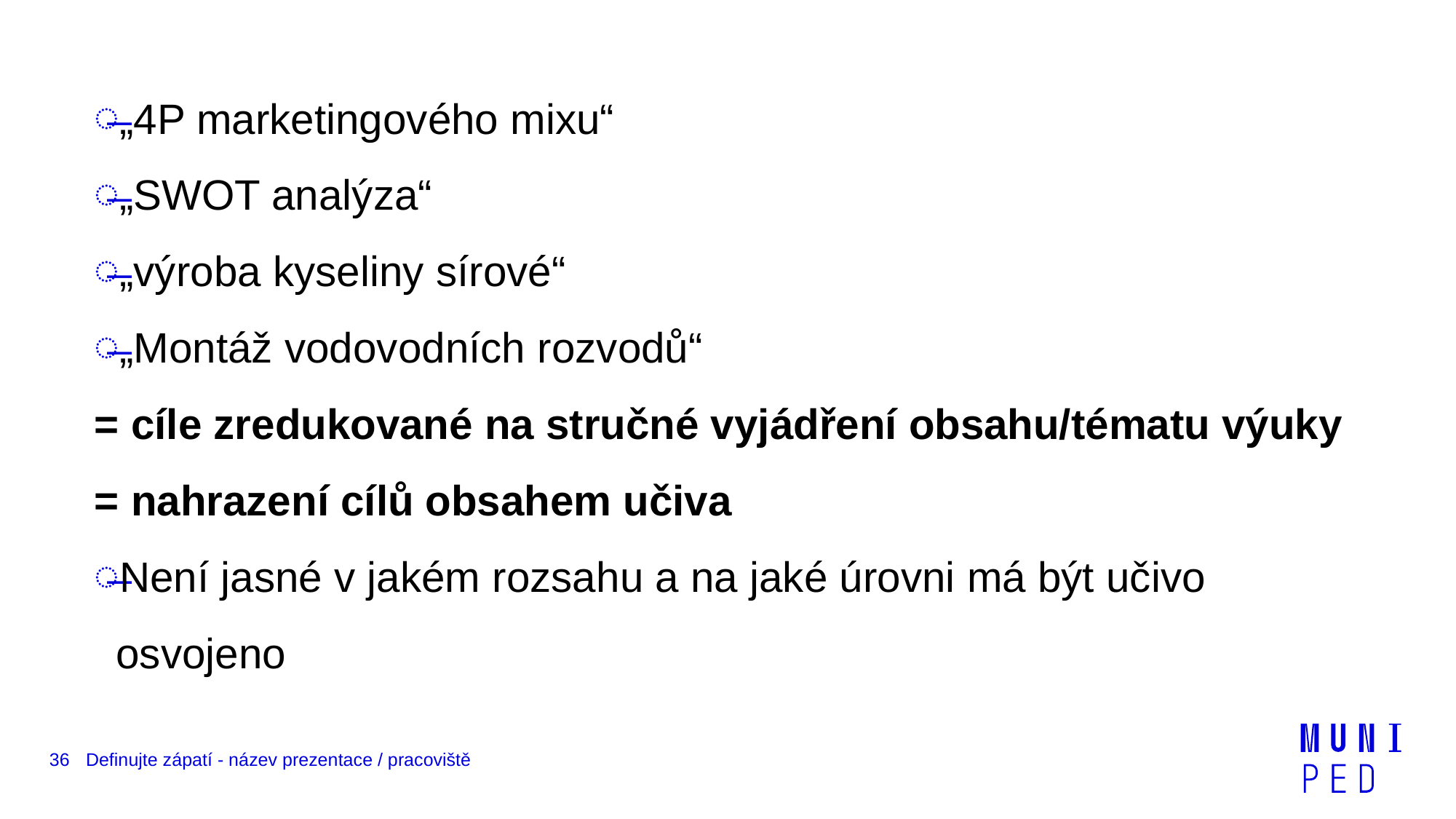

„4P marketingového mixu“
„SWOT analýza“
„výroba kyseliny sírové“
„Montáž vodovodních rozvodů“
= cíle zredukované na stručné vyjádření obsahu/tématu výuky
= nahrazení cílů obsahem učiva
Není jasné v jakém rozsahu a na jaké úrovni má být učivo osvojeno
36
Definujte zápatí - název prezentace / pracoviště